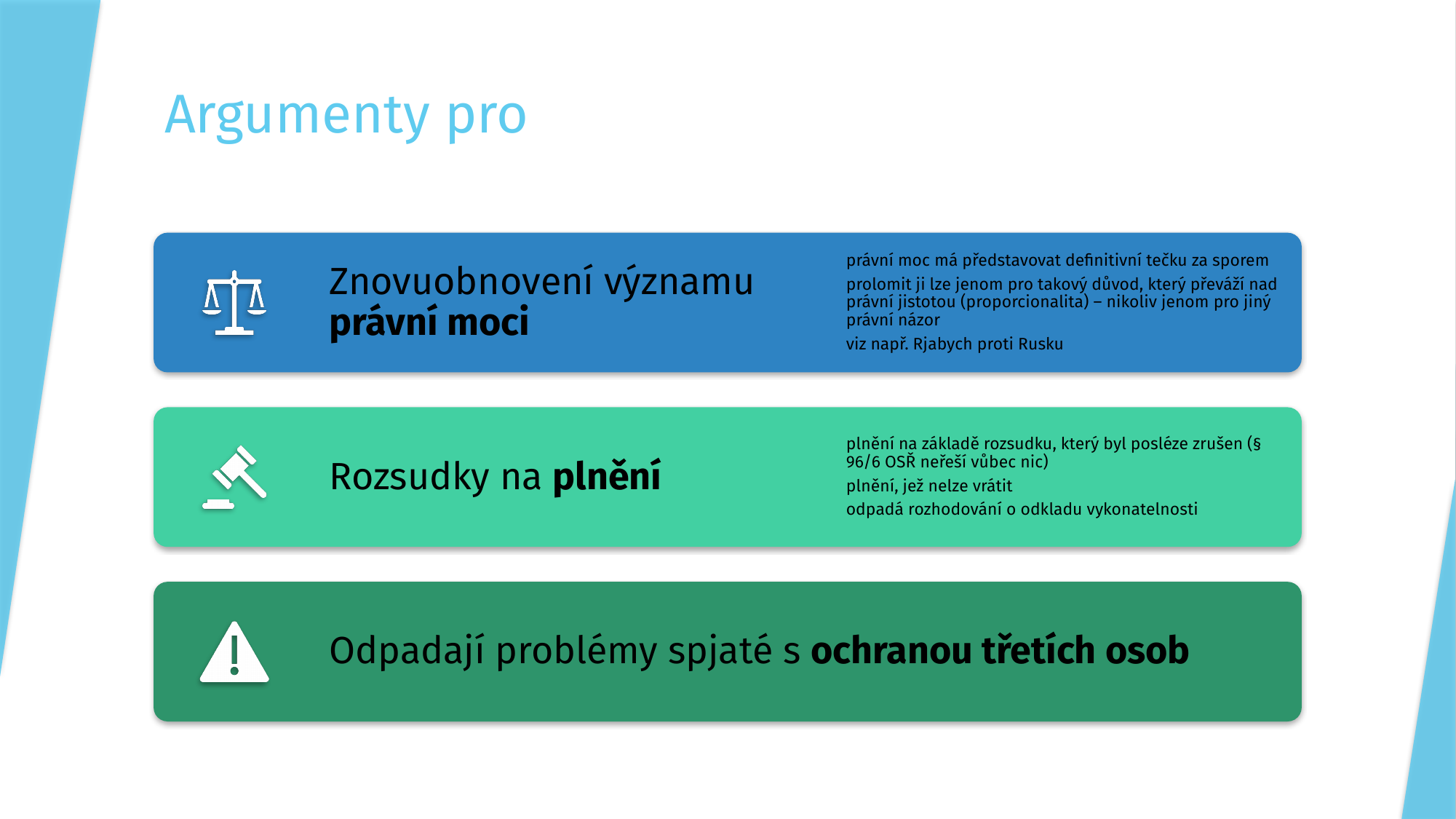

# Argumenty pro
Znovuobnovení významu právní moci
právní moc má představovat definitivní tečku za sporem
prolomit ji lze jenom pro takový důvod, který převáží nad právní jistotou (proporcionalita) – nikoliv jenom pro jiný právní názor
viz např. Rjabych proti Rusku
Rozsudky na plnění
plnění na základě rozsudku, který byl posléze zrušen (§ 96/6 OSŘ neřeší vůbec nic)
plnění, jež nelze vrátit
odpadá rozhodování o odkladu vykonatelnosti
Odpadají problémy spjaté s ochranou třetích osob